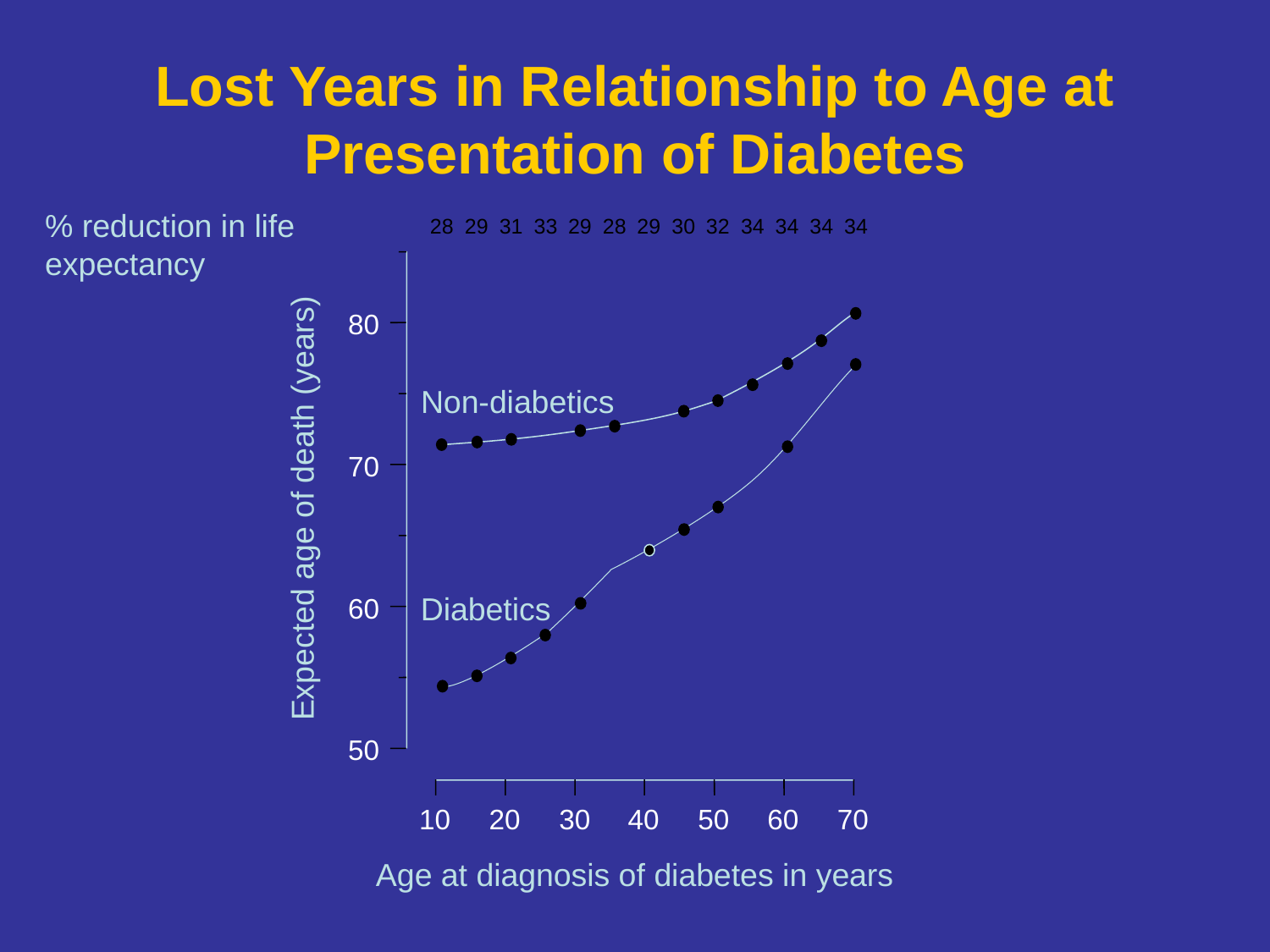

Lost Years in Relationship to Age at Presentation of Diabetes

% reduction in life expectancy
28
29
31
33
29
28
29
30
32
34
34
34
34

80

Non-diabetics

70

Expected age of death (years)

Diabetics
60

50

10
20
30
40
50
60
70
Age at diagnosis of diabetes in years